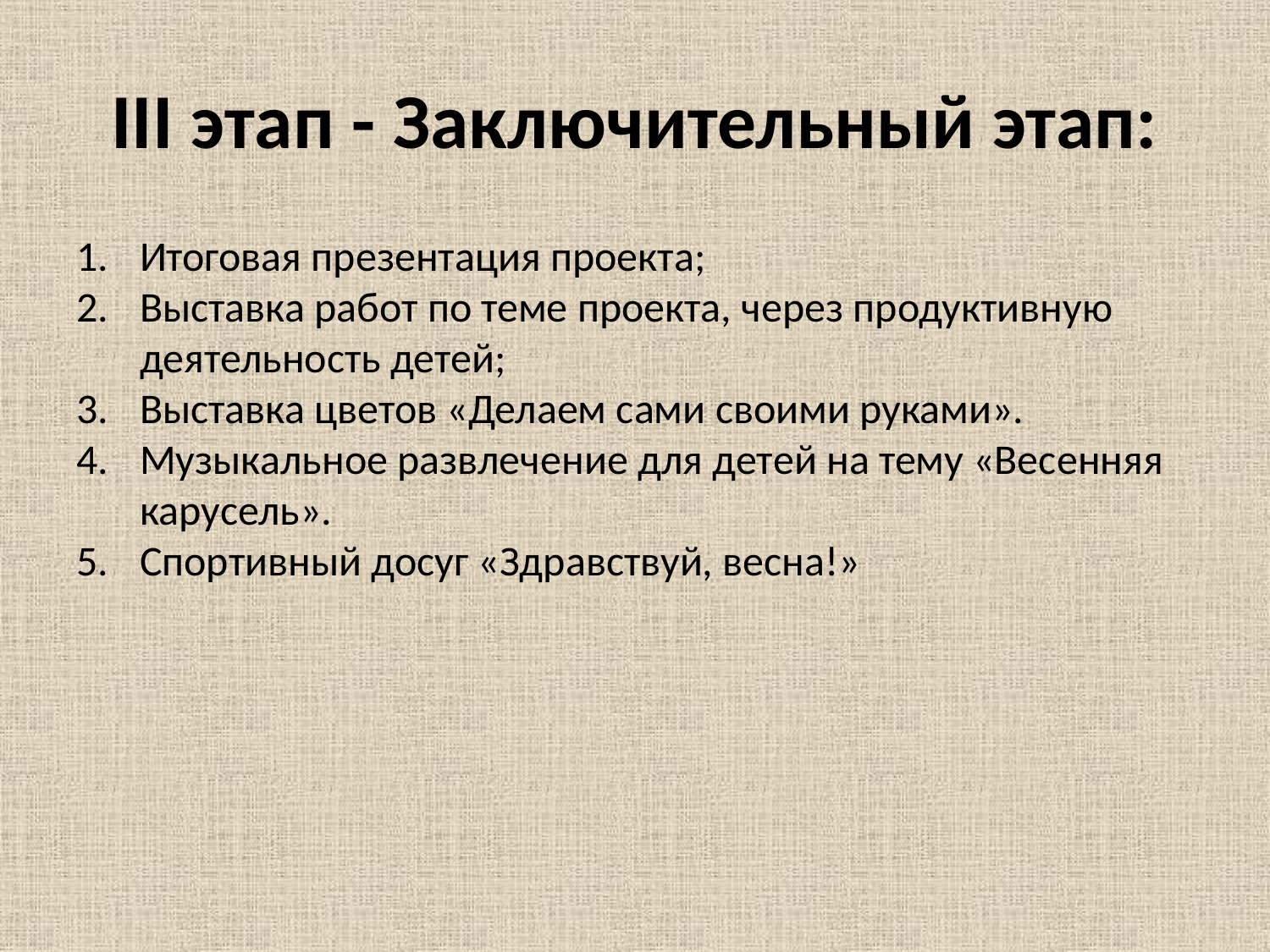

# III этап - Заключительный этап:
Итоговая презентация проекта;
Выставка работ по теме проекта, через продуктивную деятельность детей;
Выставка цветов «Делаем сами своими руками».
Музыкальное развлечение для детей на тему «Весенняя карусель».
Спортивный досуг «Здравствуй, весна!»